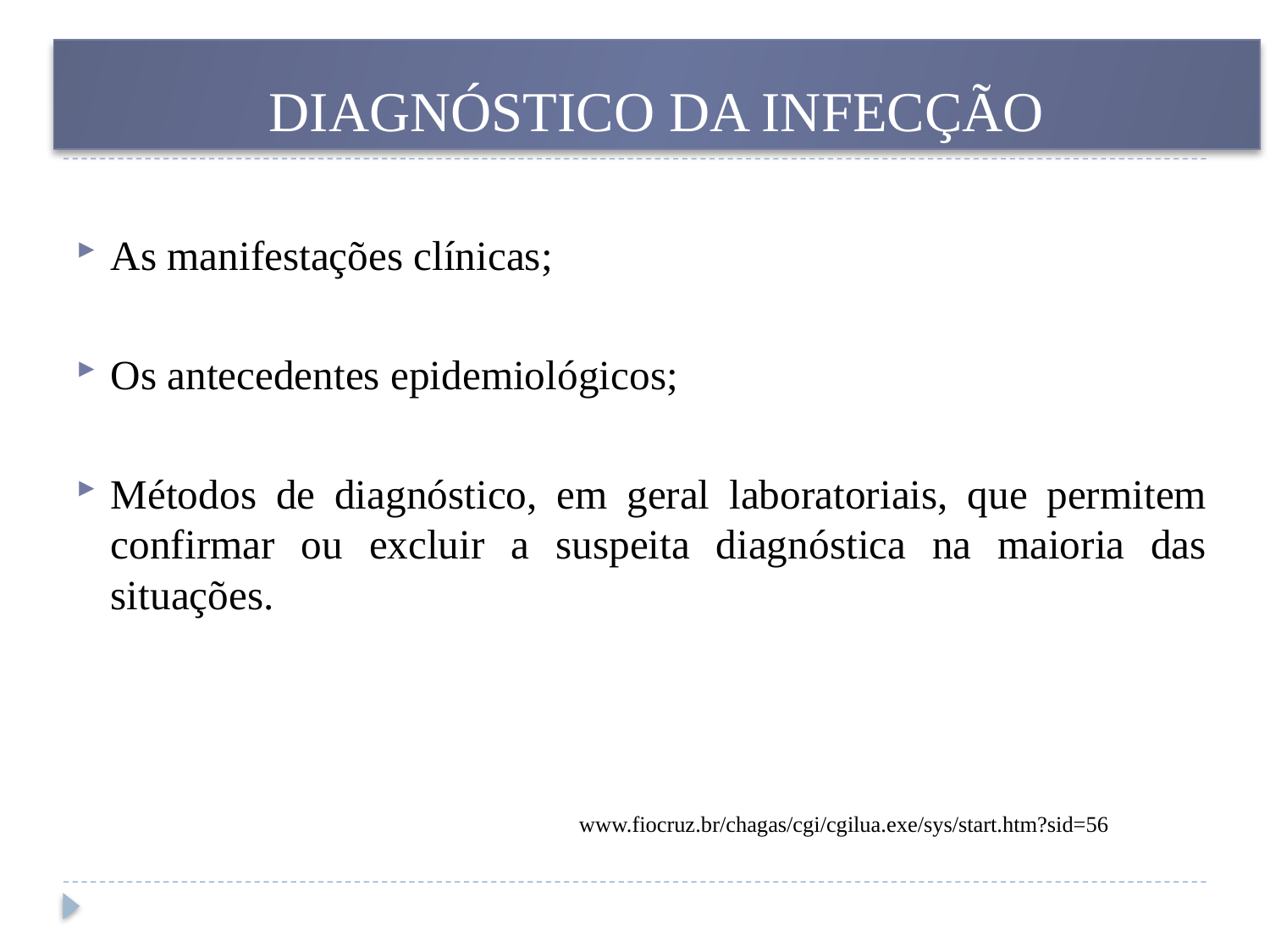

# DIAGNÓSTICO DA INFECÇÃO
As manifestações clínicas;

Os antecedentes epidemiológicos;

Métodos de diagnóstico, em geral laboratoriais, que permitem confirmar ou excluir a suspeita diagnóstica na maioria das situações.

                                                                                        www.fiocruz.br/chagas/cgi/cgilua.exe/sys/start.htm?sid=56